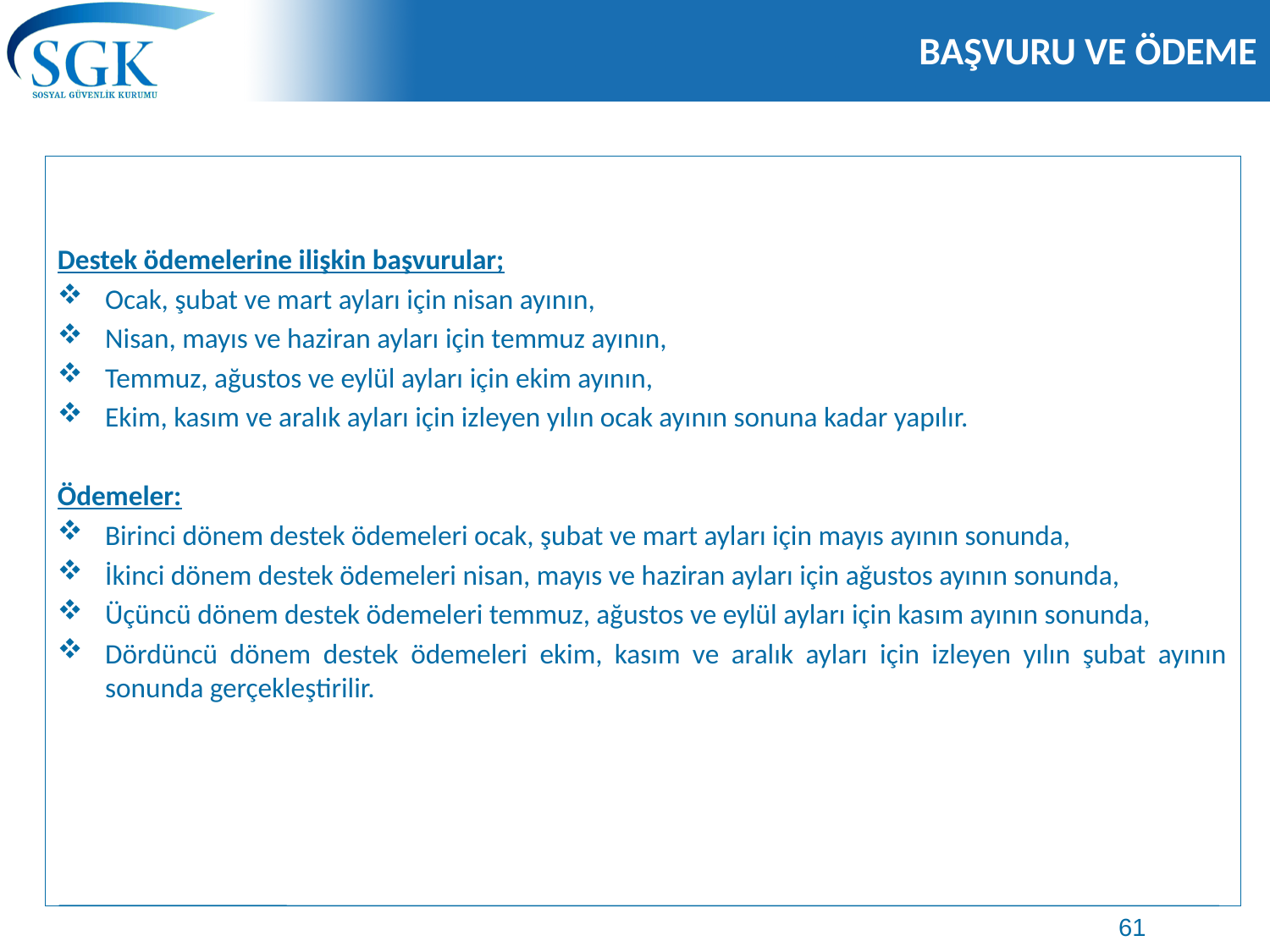

# BAŞVURU VE ÖDEME

Destek ödemelerine ilişkin başvurular;
Ocak, şubat ve mart ayları için nisan ayının,
Nisan, mayıs ve haziran ayları için temmuz ayının,
Temmuz, ağustos ve eylül ayları için ekim ayının,
Ekim, kasım ve aralık ayları için izleyen yılın ocak ayının sonuna kadar yapılır.

Ödemeler:
Birinci dönem destek ödemeleri ocak, şubat ve mart ayları için mayıs ayının sonunda,
İkinci dönem destek ödemeleri nisan, mayıs ve haziran ayları için ağustos ayının sonunda,
Üçüncü dönem destek ödemeleri temmuz, ağustos ve eylül ayları için kasım ayının sonunda,
Dördüncü dönem destek ödemeleri ekim, kasım ve aralık ayları için izleyen yılın şubat ayının sonunda gerçekleştirilir.